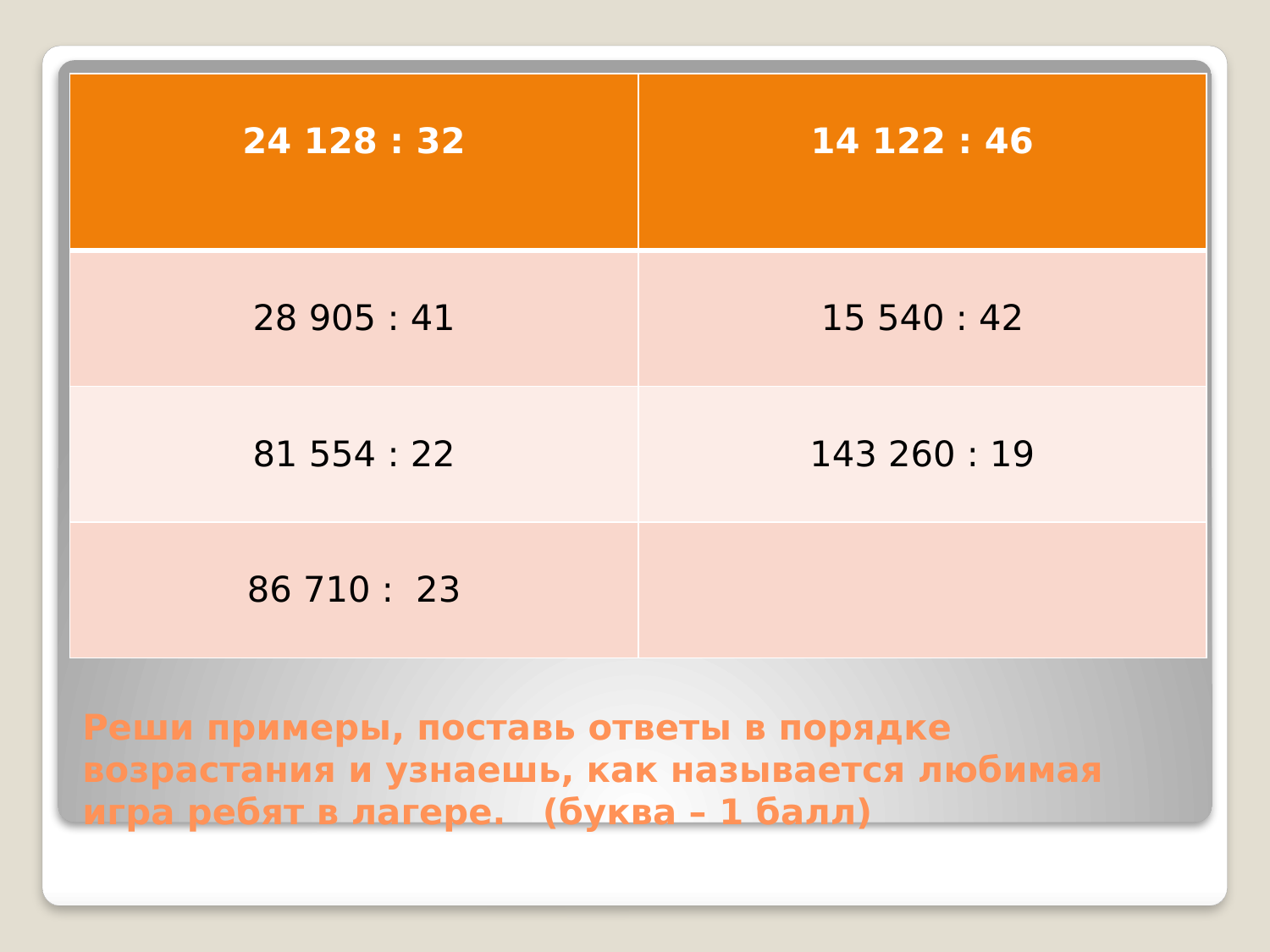

| 24 128 : 32 | 14 122 : 46 |
| --- | --- |
| 28 905 : 41 | 15 540 : 42 |
| 81 554 : 22 | 143 260 : 19 |
| 86 710 : 23 |  |
# Реши примеры, поставь ответы в порядке возрастания и узнаешь, как называется любимая игра ребят в лагере.   (буква – 1 балл)